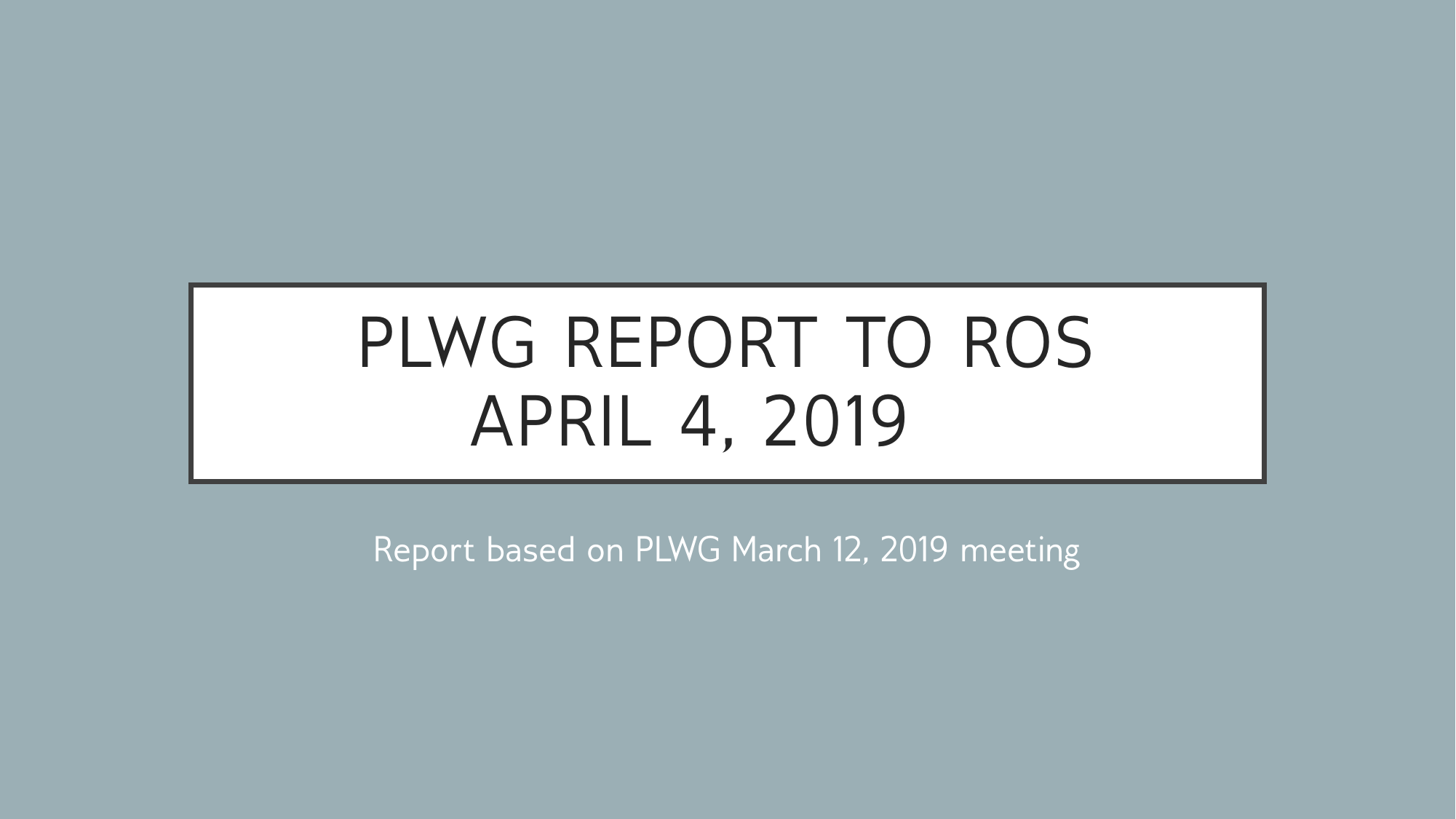

# PLWG report to ROS April 4, 2019
Report based on PLWG March 12, 2019 meeting